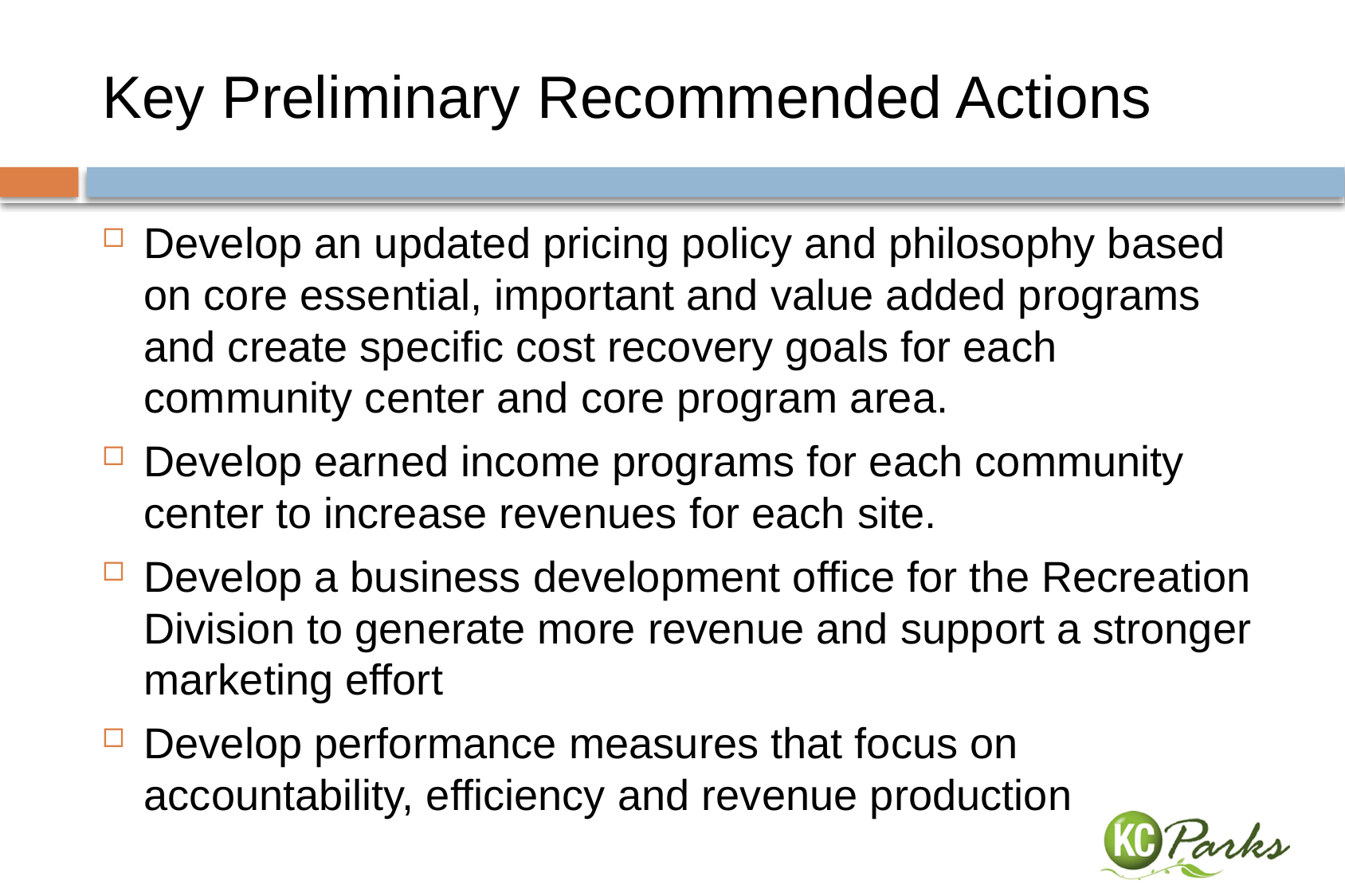

# Key Preliminary Recommended Actions
Develop an updated pricing policy and philosophy based on core essential, important and value added programs and create specific cost recovery goals for each community center and core program area.
Develop earned income programs for each community center to increase revenues for each site.
Develop a business development office for the Recreation Division to generate more revenue and support a stronger marketing effort
Develop performance measures that focus on accountability, efficiency and revenue production